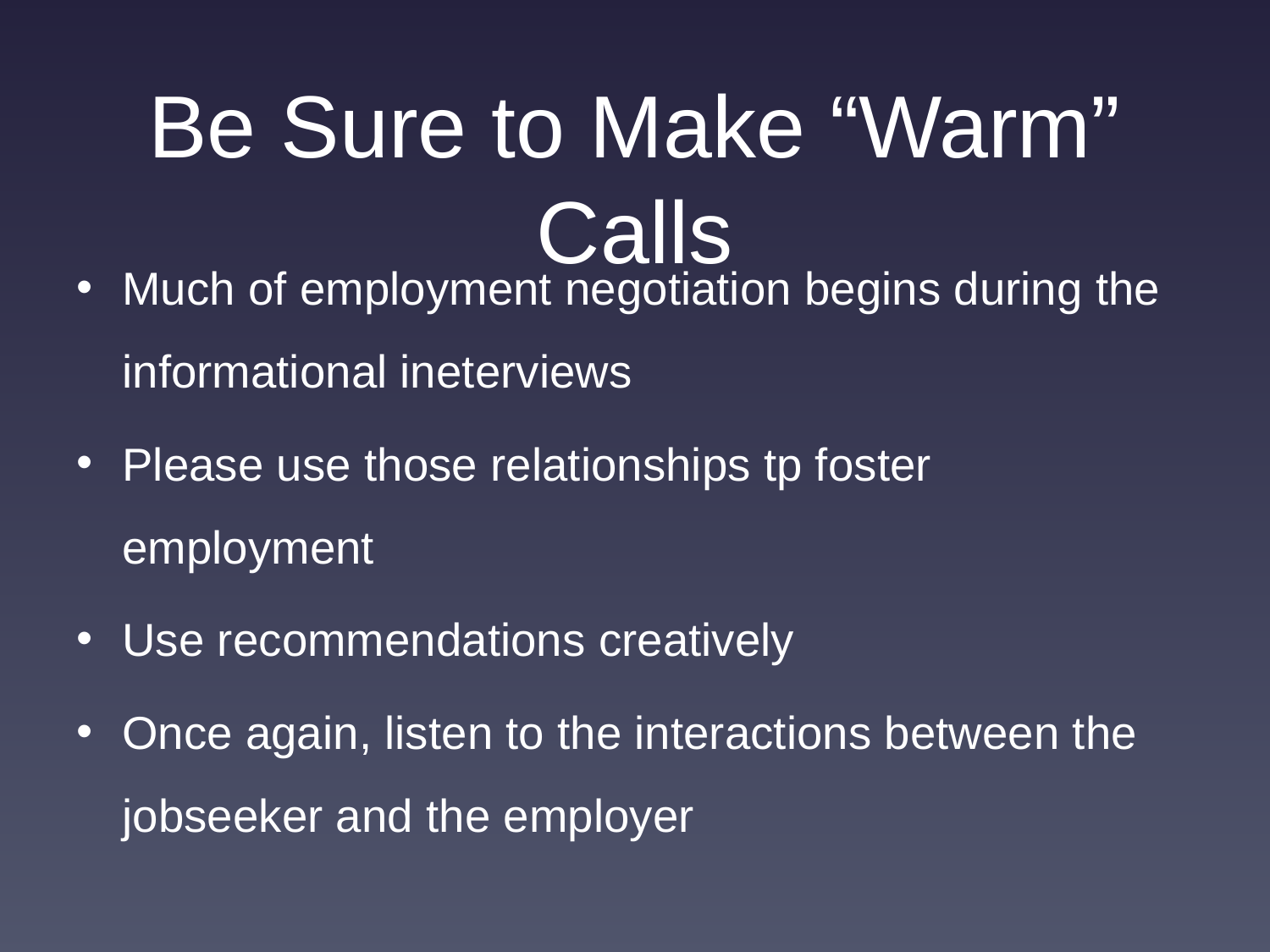

# Be Sure to Make “Warm” Calls
Much of employment negotiation begins during the informational ineterviews
Please use those relationships tp foster employment
Use recommendations creatively
Once again, listen to the interactions between the jobseeker and the employer